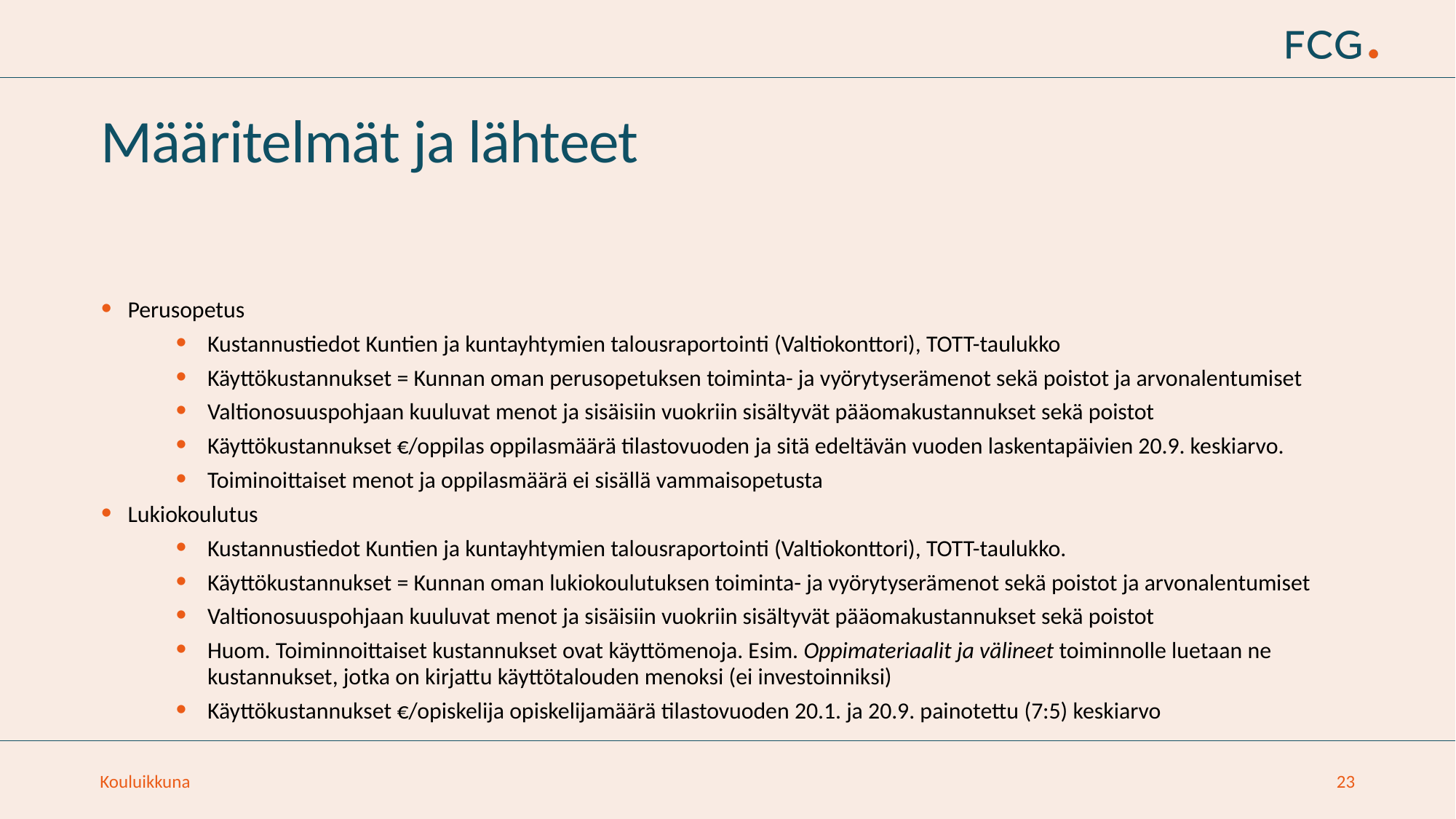

# Määritelmät ja lähteet
Perusopetus
Kustannustiedot Kuntien ja kuntayhtymien talousraportointi (Valtiokonttori), TOTT-taulukko
Käyttökustannukset = Kunnan oman perusopetuksen toiminta- ja vyörytyserämenot sekä poistot ja arvonalentumiset
Valtionosuuspohjaan kuuluvat menot ja sisäisiin vuokriin sisältyvät pääomakustannukset sekä poistot
Käyttökustannukset €/oppilas oppilasmäärä tilastovuoden ja sitä edeltävän vuoden laskentapäivien 20.9. keskiarvo.
Toiminoittaiset menot ja oppilasmäärä ei sisällä vammaisopetusta
Lukiokoulutus
Kustannustiedot Kuntien ja kuntayhtymien talousraportointi (Valtiokonttori), TOTT-taulukko.
Käyttökustannukset = Kunnan oman lukiokoulutuksen toiminta- ja vyörytyserämenot sekä poistot ja arvonalentumiset
Valtionosuuspohjaan kuuluvat menot ja sisäisiin vuokriin sisältyvät pääomakustannukset sekä poistot
Huom. Toiminnoittaiset kustannukset ovat käyttömenoja. Esim. Oppimateriaalit ja välineet toiminnolle luetaan ne kustannukset, jotka on kirjattu käyttötalouden menoksi (ei investoinniksi)
Käyttökustannukset €/opiskelija opiskelijamäärä tilastovuoden 20.1. ja 20.9. painotettu (7:5) keskiarvo
Kouluikkuna
23